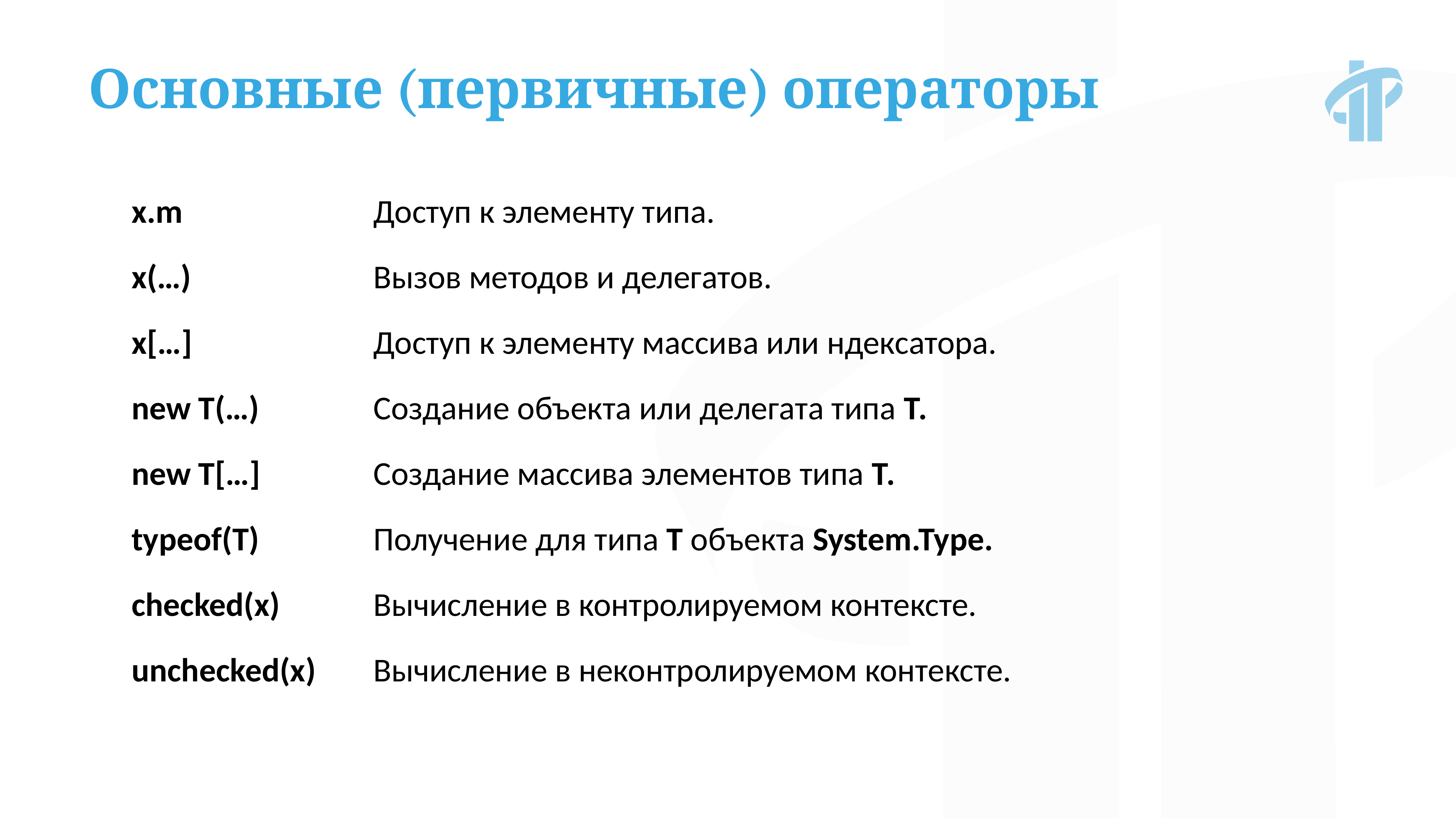

Основные (первичные) операторы
| x.m | Доступ к элементу типа. |
| --- | --- |
| x(…) | Вызов методов и делегатов. |
| x[…] | Доступ к элементу массива или ндексатора. |
| new T(…) | Создание объекта или делегата типа Т. |
| new T[…] | Создание массива элементов типа Т. |
| typeof(T) | Получение для типа Т объекта System.Type. |
| checked(x) | Вычисление в контролируемом контексте. |
| unchecked(x) | Вычисление в неконтролируемом контексте. |